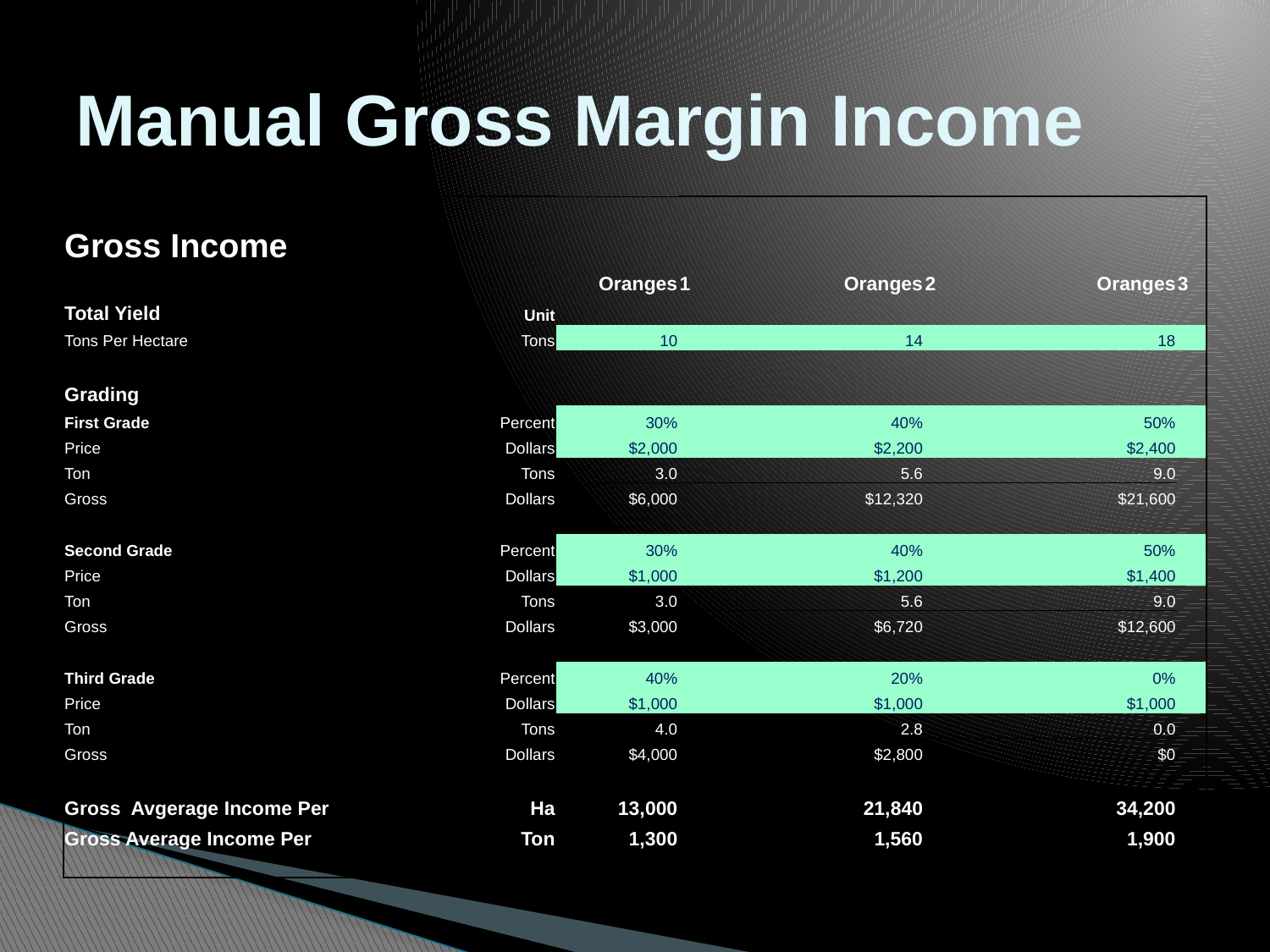

# Manual Gross Margin Income
| Gross Income |  |  |  |  |  |  |  |
| --- | --- | --- | --- | --- | --- | --- | --- |
|  |  | Oranges | 1 | Oranges | 2 | Oranges | 3 |
| Total Yield | Unit |  |  |  |  |  |  |
| Tons Per Hectare | Tons | 10 |  | 14 |  | 18 |  |
|  |  |  |  |  |  |  |  |
| Grading |  |  |  |  |  |  |  |
| First Grade | Percent | 30% |  | 40% |  | 50% |  |
| Price | Dollars | $2,000 |  | $2,200 |  | $2,400 |  |
| Ton | Tons | 3.0 |  | 5.6 |  | 9.0 |  |
| Gross | Dollars | $6,000 |  | $12,320 |  | $21,600 |  |
|  |  |  |  |  |  |  |  |
| Second Grade | Percent | 30% |  | 40% |  | 50% |  |
| Price | Dollars | $1,000 |  | $1,200 |  | $1,400 |  |
| Ton | Tons | 3.0 |  | 5.6 |  | 9.0 |  |
| Gross | Dollars | $3,000 |  | $6,720 |  | $12,600 |  |
|  |  |  |  |  |  |  |  |
| Third Grade | Percent | 40% |  | 20% |  | 0% |  |
| Price | Dollars | $1,000 |  | $1,000 |  | $1,000 |  |
| Ton | Tons | 4.0 |  | 2.8 |  | 0.0 |  |
| Gross | Dollars | $4,000 |  | $2,800 |  | $0 |  |
|  |  |  |  |  |  |  |  |
| Gross Avgerage Income Per | Ha | 13,000 |  | 21,840 |  | 34,200 |  |
| Gross Average Income Per | Ton | 1,300 |  | 1,560 |  | 1,900 |  |
|  |  |  |  |  |  |  |  |